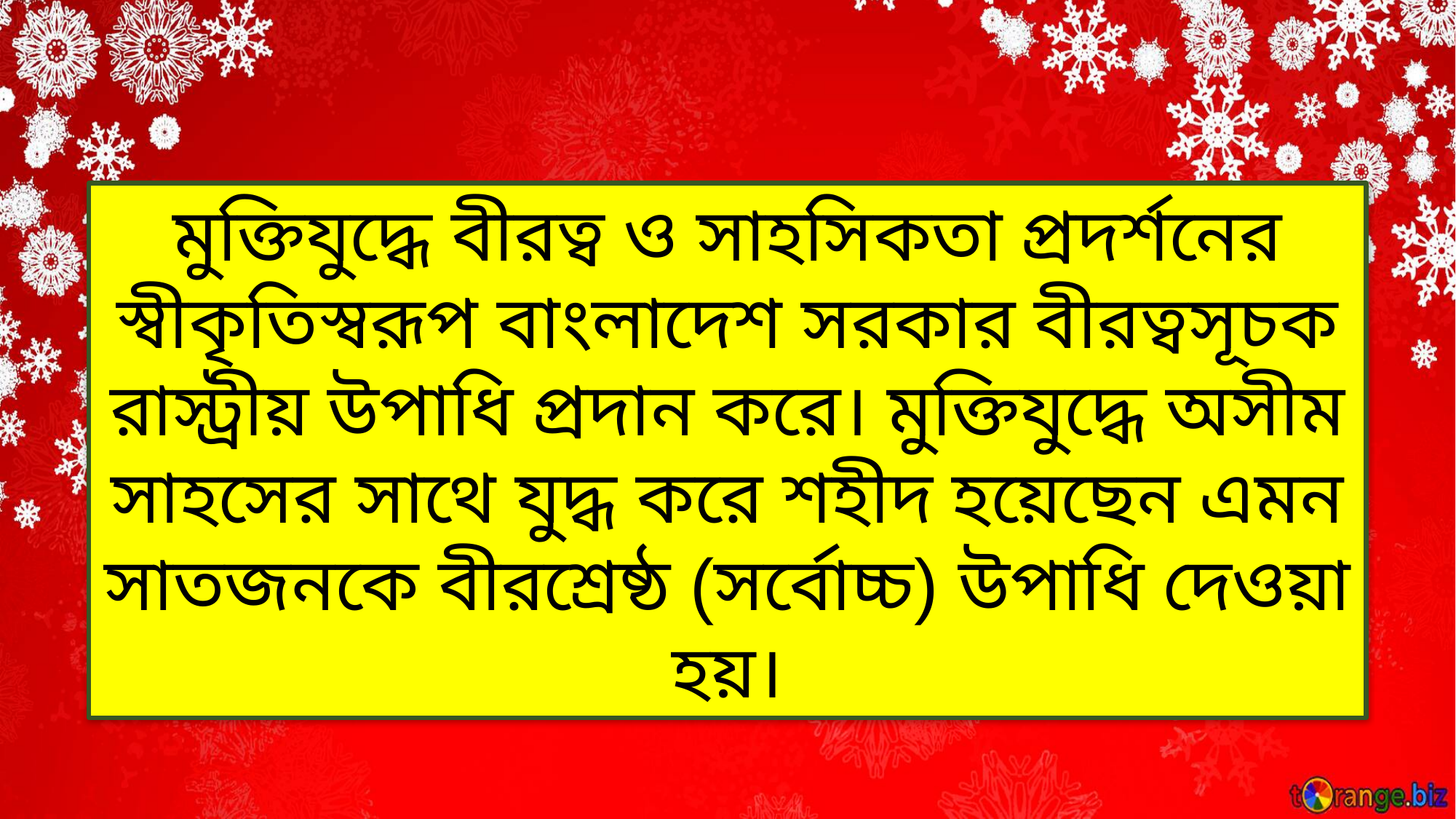

মুক্তিযুদ্ধে বীরত্ব ও সাহসিকতা প্রদর্শনের স্বীকৃতিস্বরূপ বাংলাদেশ সরকার বীরত্বসূচক রাস্ট্রীয় উপাধি প্রদান করে। মুক্তিযুদ্ধে অসীম সাহসের সাথে যুদ্ধ করে শহীদ হয়েছেন এমন সাতজনকে বীরশ্রেষ্ঠ (সর্বোচ্চ) উপাধি দেওয়া হয়।